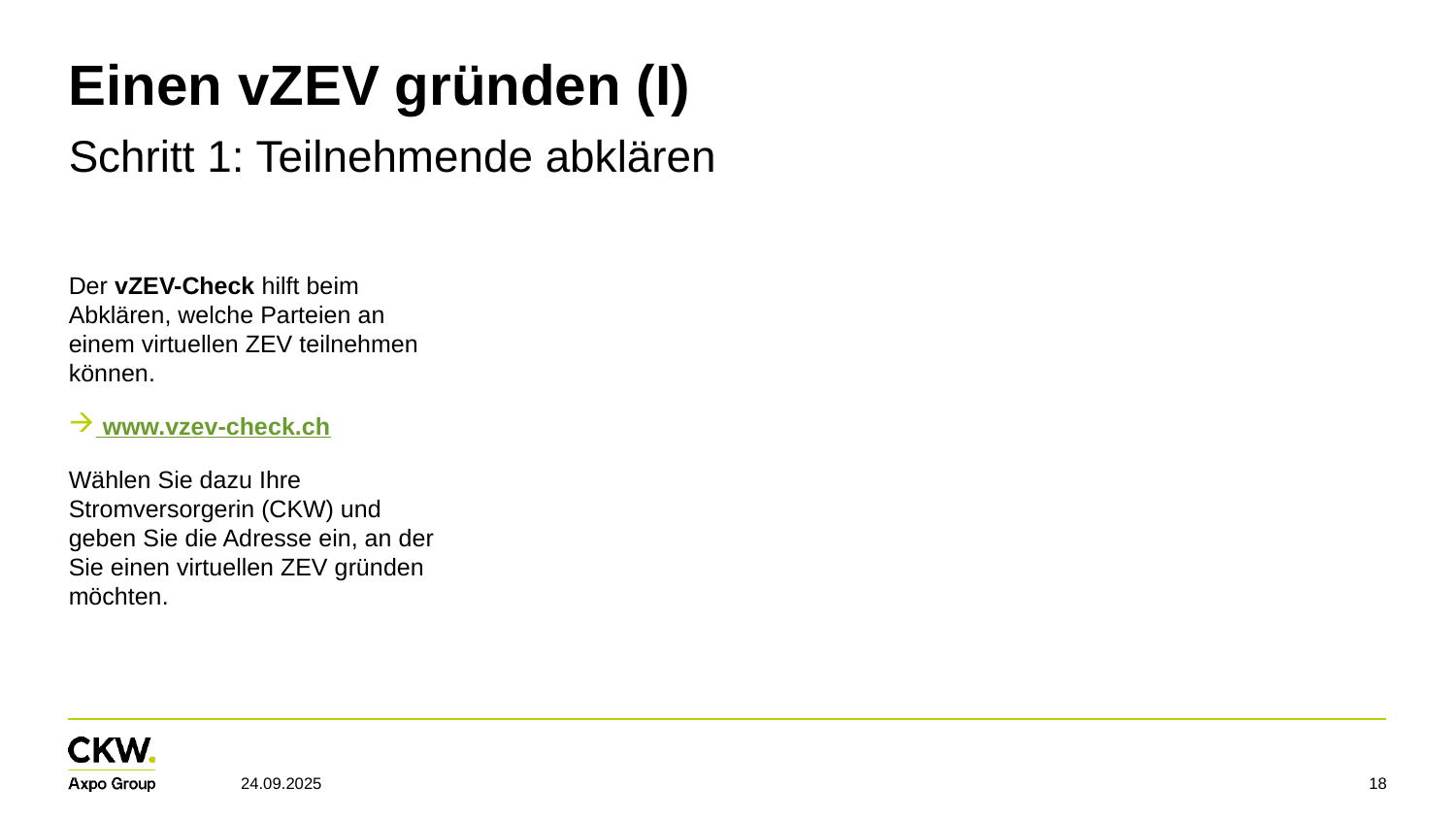

# Einen vZEV gründen (I)
Schritt 1: Teilnehmende abklären
Der vZEV-Check hilft beim Abklären, welche Parteien an einem virtuellen ZEV teilnehmen können.
 www.vzev-check.ch
Wählen Sie dazu Ihre Stromversorgerin (CKW) und geben Sie die Adresse ein, an der Sie einen virtuellen ZEV gründen möchten.
24.09.2025
18